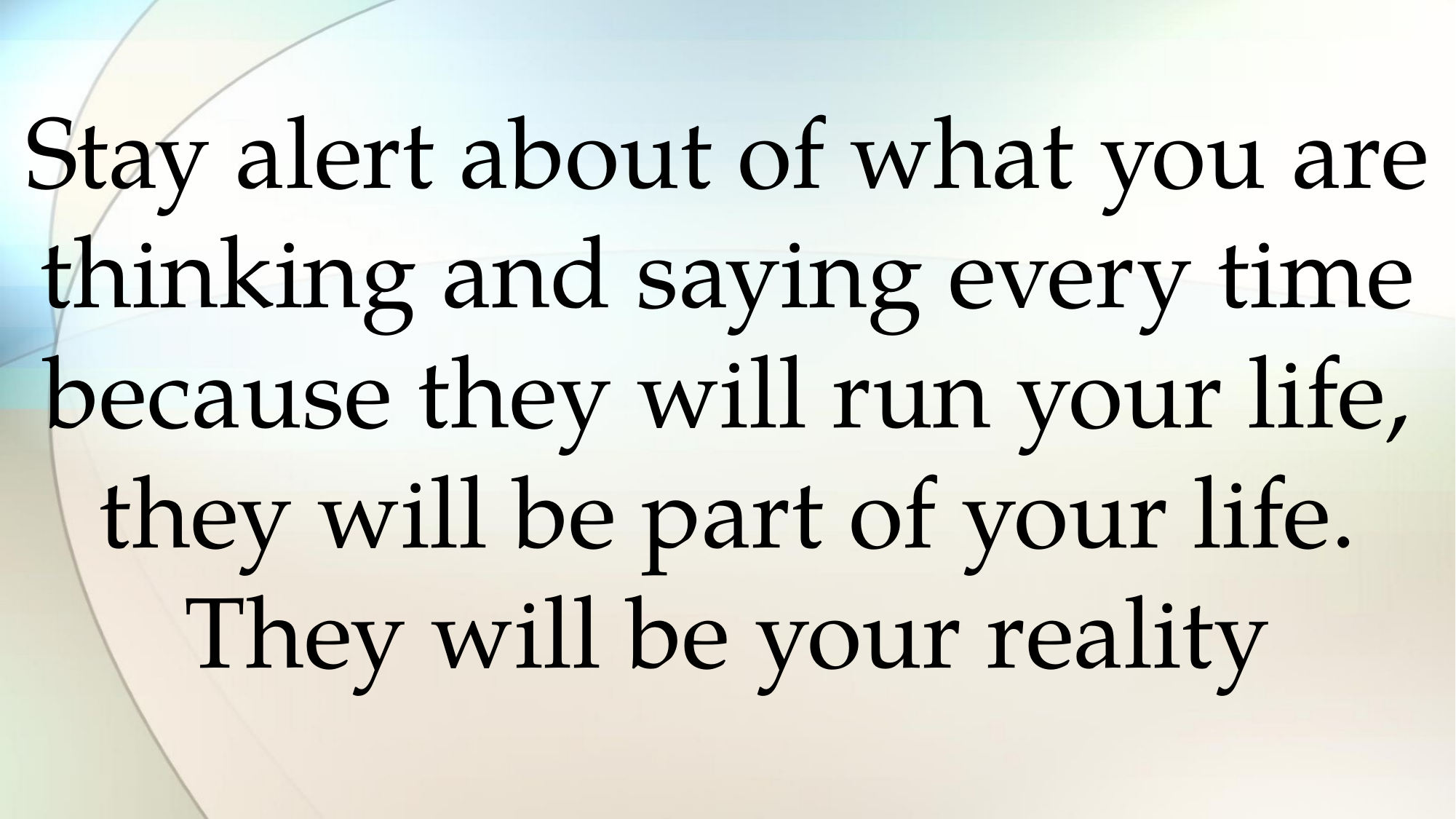

Stay alert about of what you are thinking and saying every time because they will run your life, they will be part of your life. They will be your reality